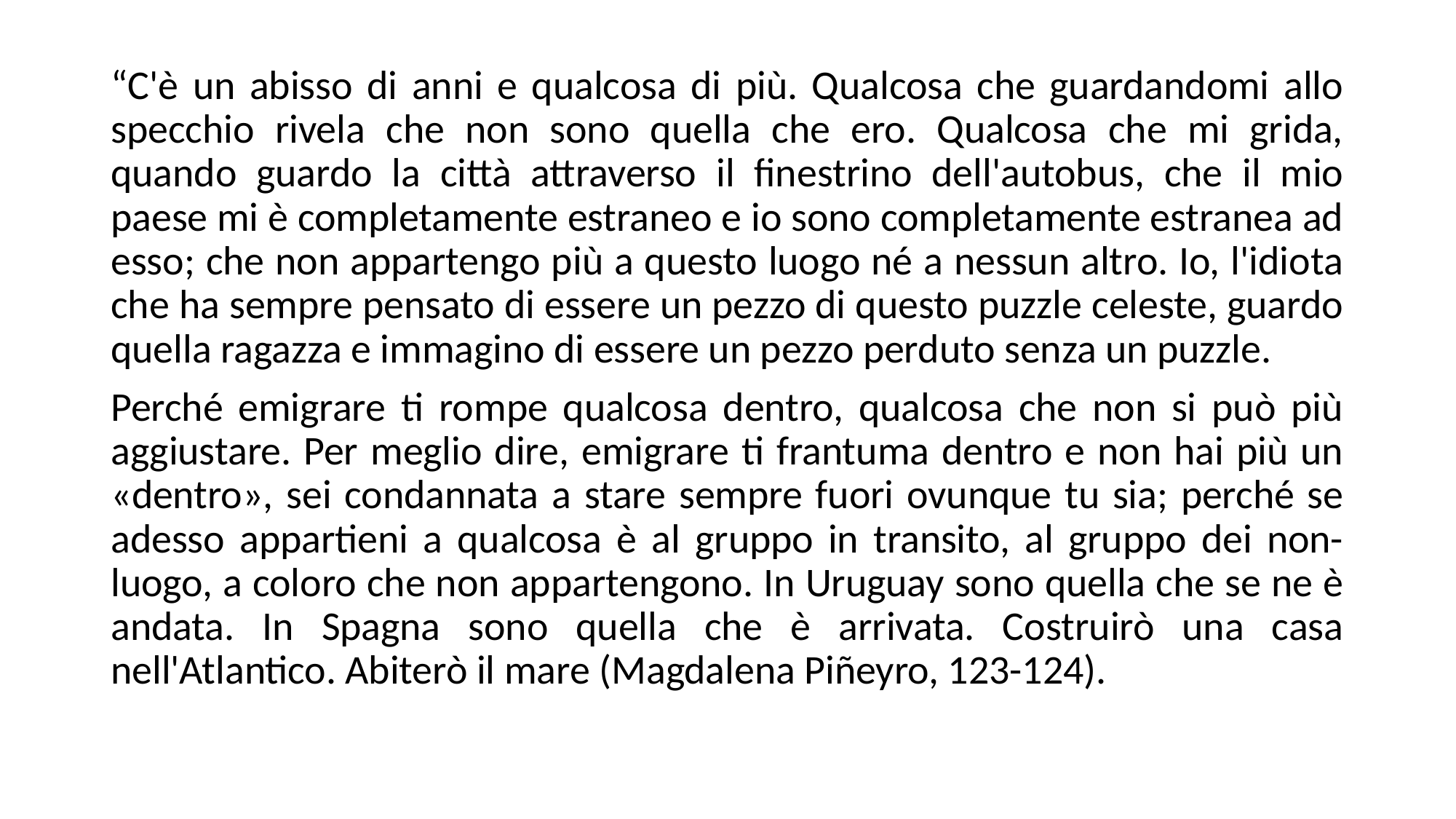

“C'è un abisso di anni e qualcosa di più. Qualcosa che guardandomi allo specchio rivela che non sono quella che ero. Qualcosa che mi grida, quando guardo la città attraverso il finestrino dell'autobus, che il mio paese mi è completamente estraneo e io sono completamente estranea ad esso; che non appartengo più a questo luogo né a nessun altro. Io, l'idiota che ha sempre pensato di essere un pezzo di questo puzzle celeste, guardo quella ragazza e immagino di essere un pezzo perduto senza un puzzle.
Perché emigrare ti rompe qualcosa dentro, qualcosa che non si può più aggiustare. Per meglio dire, emigrare ti frantuma dentro e non hai più un «dentro», sei condannata a stare sempre fuori ovunque tu sia; perché se adesso appartieni a qualcosa è al gruppo in transito, al gruppo dei non-luogo, a coloro che non appartengono. In Uruguay sono quella che se ne è andata. In Spagna sono quella che è arrivata. Costruirò una casa nell'Atlantico. Abiterò il mare (Magdalena Piñeyro, 123-124).